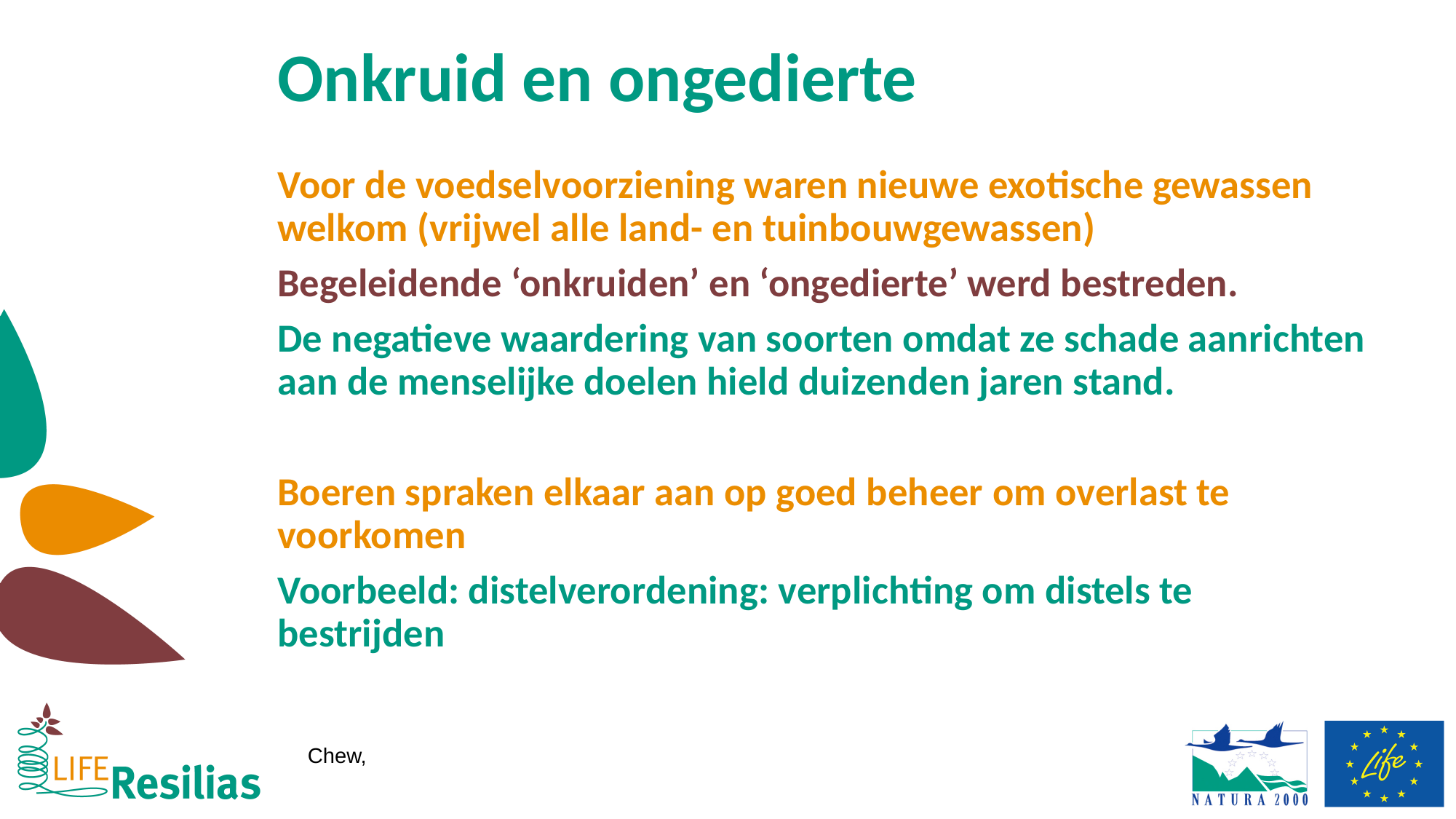

# Onkruid en ongedierte
Voor de voedselvoorziening waren nieuwe exotische gewassen welkom (vrijwel alle land- en tuinbouwgewassen)
Begeleidende ‘onkruiden’ en ‘ongedierte’ werd bestreden.
De negatieve waardering van soorten omdat ze schade aanrichten aan de menselijke doelen hield duizenden jaren stand.

Boeren spraken elkaar aan op goed beheer om overlast te voorkomen
Voorbeeld: distelverordening: verplichting om distels te bestrijden

Chew,